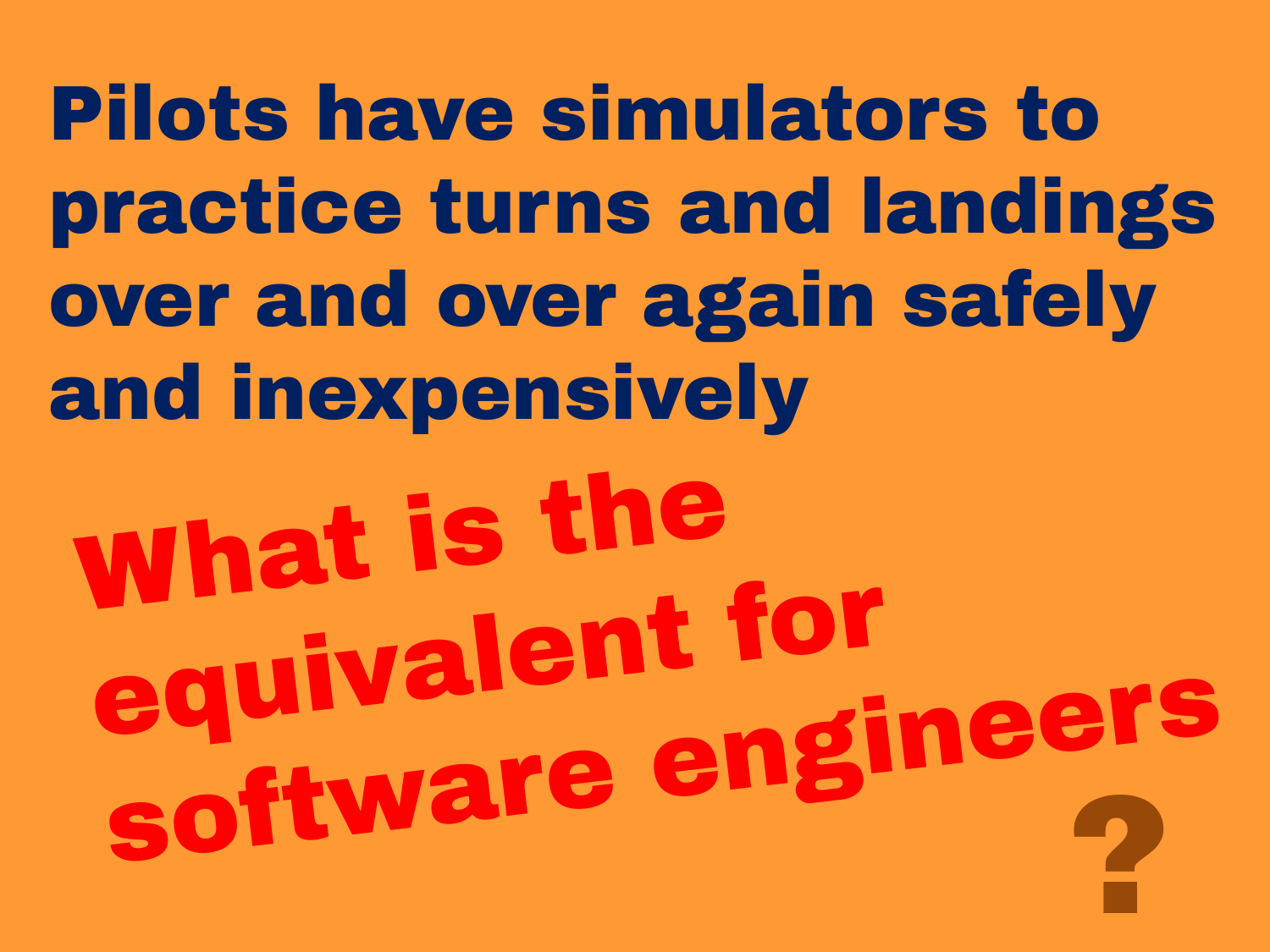

Pilots have simulators to practice turns and landings over and over again safely and inexpensively
What is the equivalent for software engineers
?